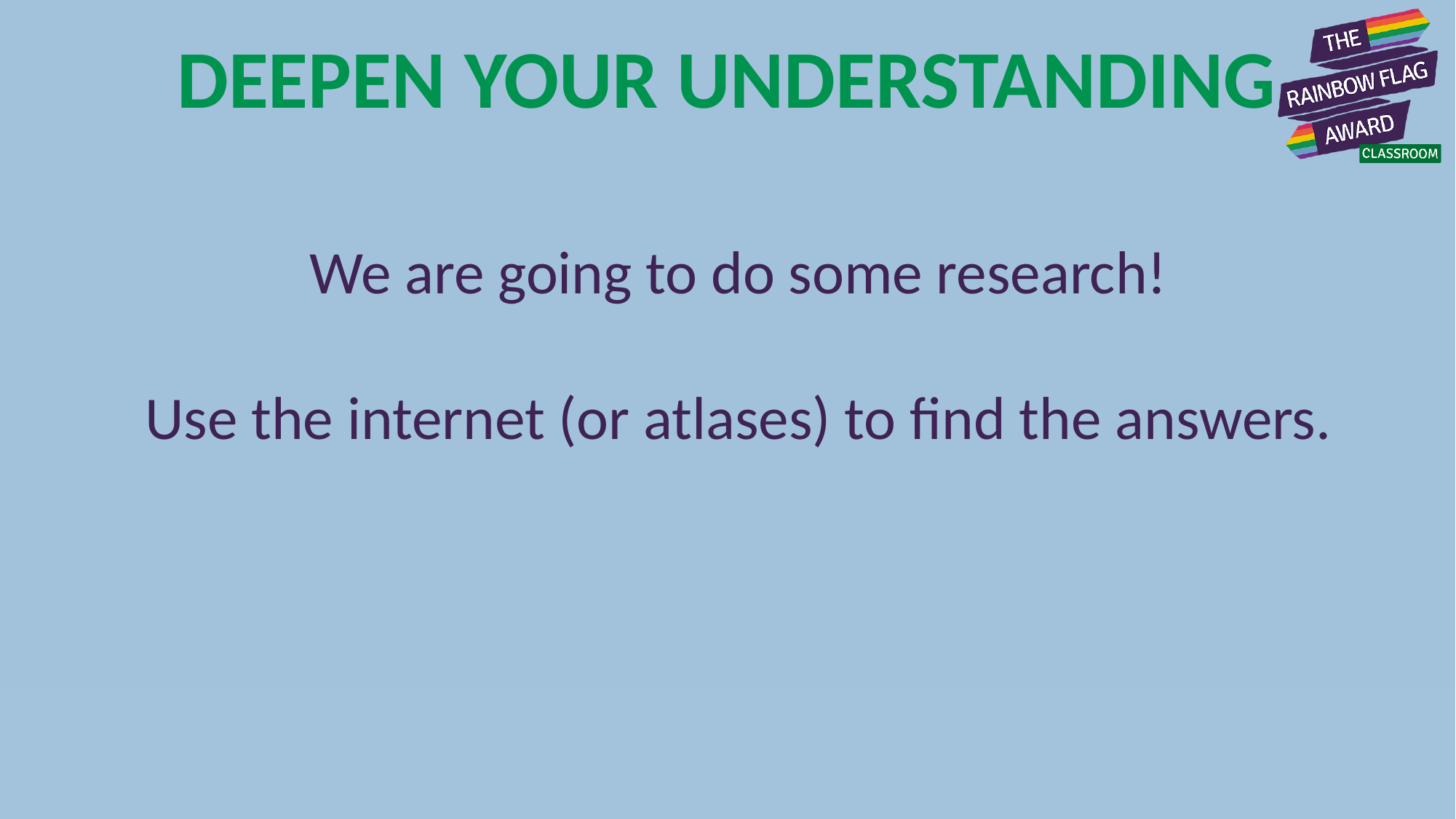

We are going to do some research!

Use the internet (or atlases) to find the answers.